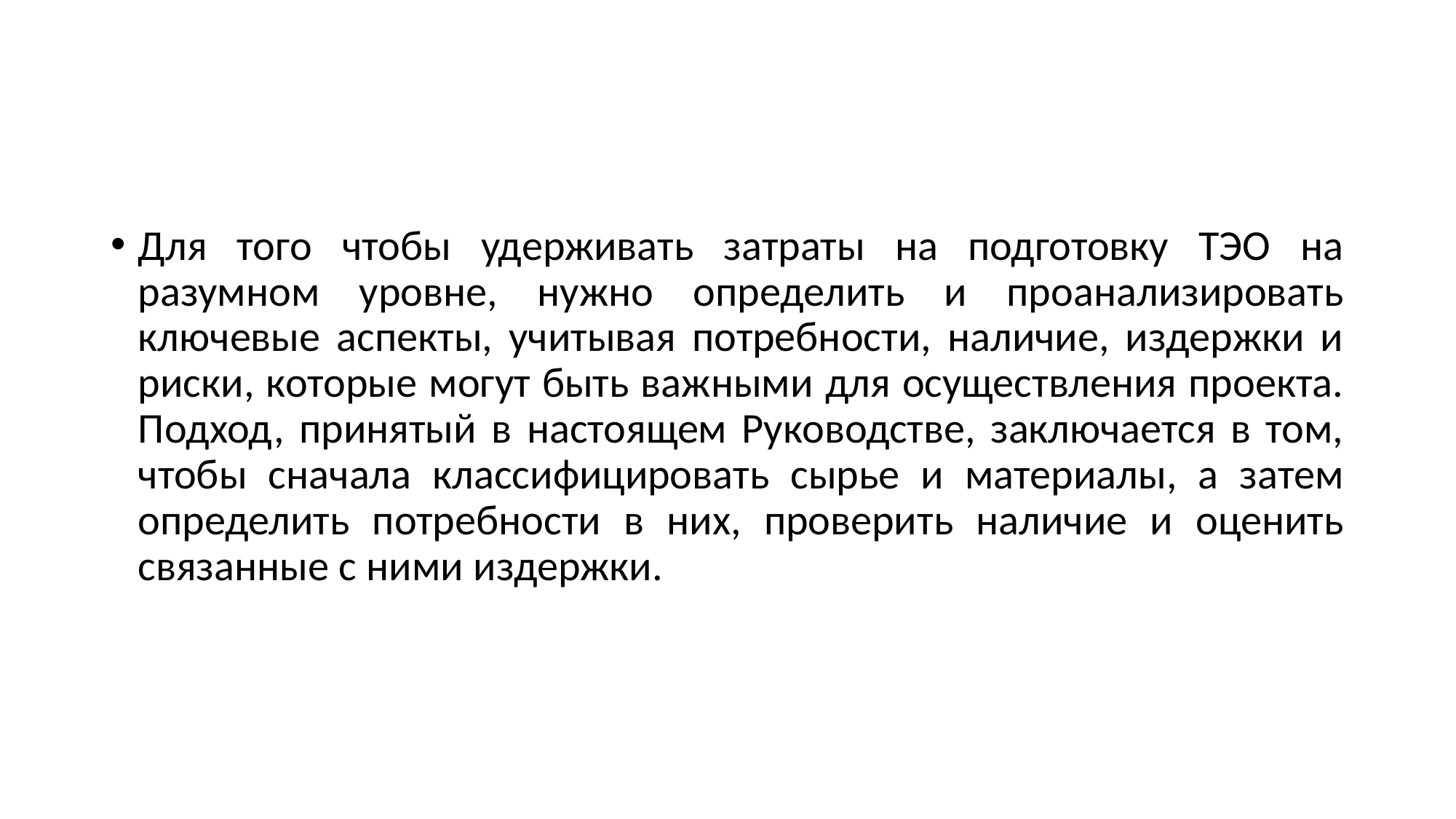

Для того чтобы удерживать затраты на подготовку ТЭО на разумном уровне, нужно определить и проанализировать ключевые аспекты, учитывая потребности, наличие, издержки и риски, которые могут быть важными для осуществления проекта. Подход, принятый в настоящем Руководстве, заключается в том, чтобы сначала классифицировать сырье и материалы, а затем определить потребности в них, проверить наличие и оценить связанные с ними издержки.